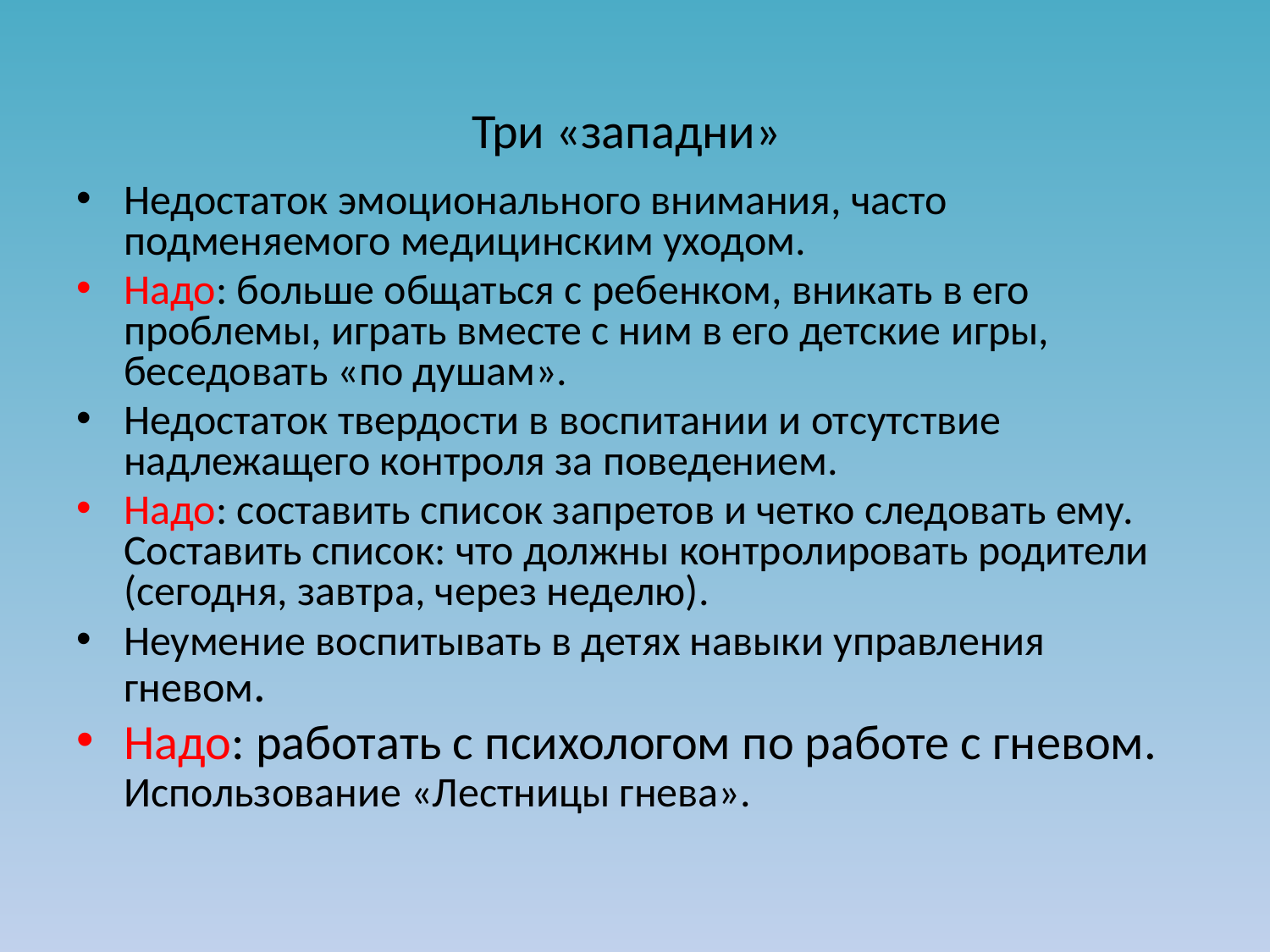

# Три «западни»
Недостаток эмоционального внимания, часто подменяемого медицинским уходом.
Надо: больше общаться с ребенком, вникать в его проблемы, играть вместе с ним в его детские игры, беседовать «по душам».
Недостаток твердости в воспитании и отсутствие надлежащего контроля за поведением.
Надо: составить список запретов и четко следовать ему. Составить список: что должны контролировать родители (сегодня, завтра, через неделю).
Неумение воспитывать в детях навыки управления гневом.
Надо: работать с психологом по работе с гневом. Использование «Лестницы гнева».